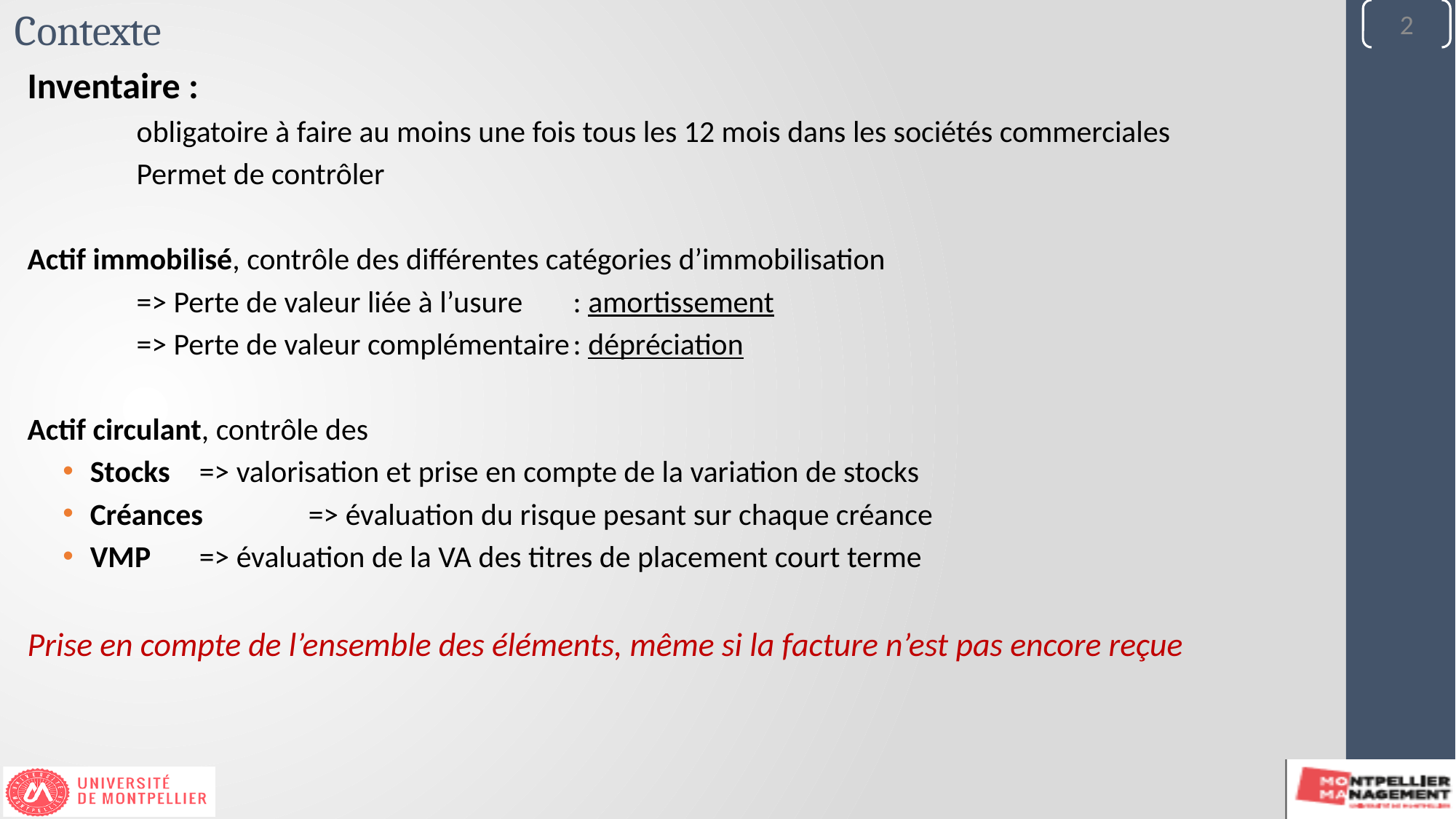

2
Contexte
Inventaire :
	obligatoire à faire au moins une fois tous les 12 mois dans les sociétés commerciales
	Permet de contrôler

Actif immobilisé, contrôle des différentes catégories d’immobilisation
	=> Perte de valeur liée à l’usure 	: amortissement
	=> Perte de valeur complémentaire	: dépréciation

Actif circulant, contrôle des
Stocks 	=> valorisation et prise en compte de la variation de stocks
Créances 	=> évaluation du risque pesant sur chaque créance
VMP 	=> évaluation de la VA des titres de placement court terme

Prise en compte de l’ensemble des éléments, même si la facture n’est pas encore reçue